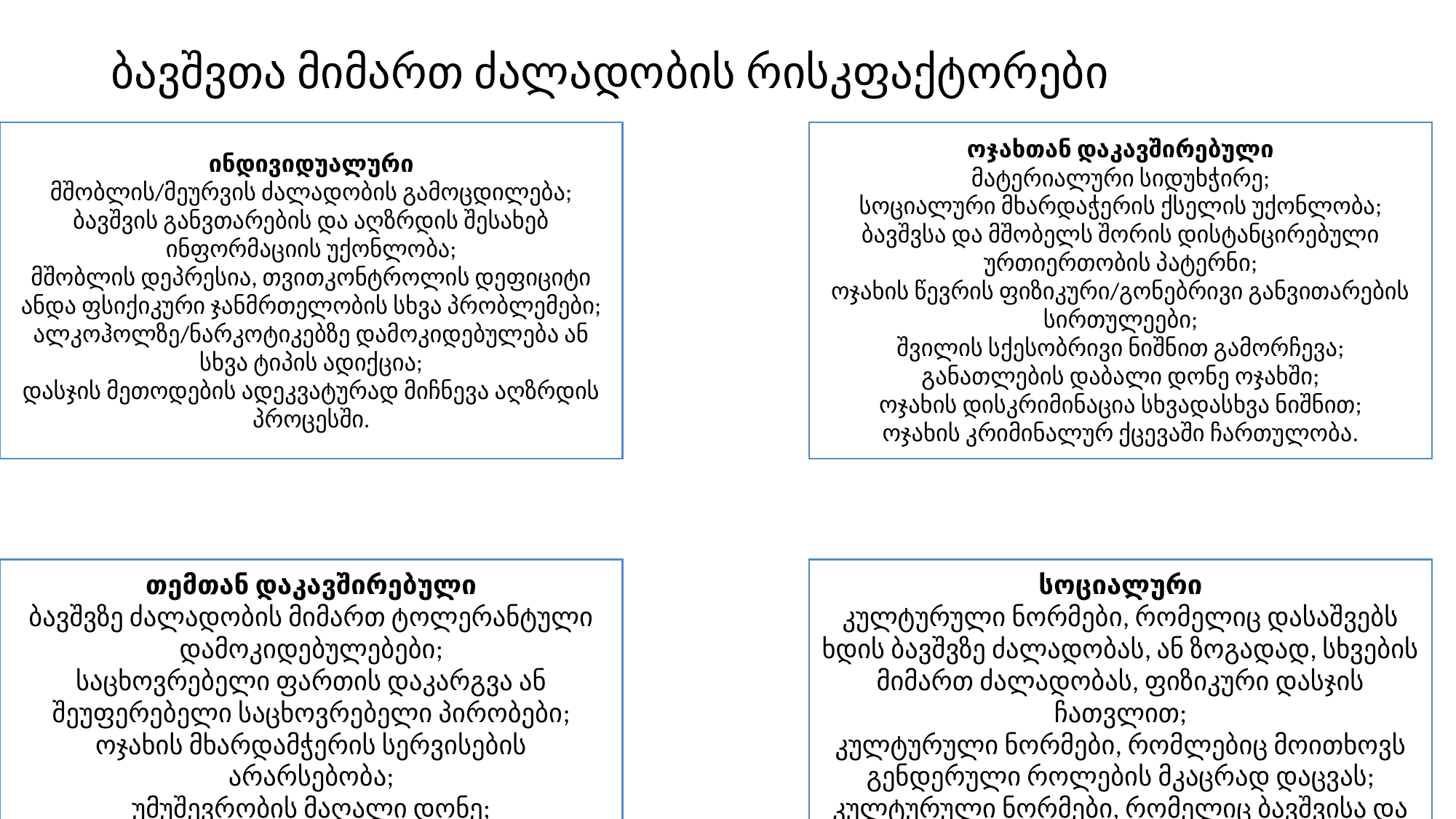

# ბავშვთა მიმართ ძალადობის რისკფაქტორები
ინდივიდუალური
მშობლის/მეურვის ძალადობის გამოცდილება;
ბავშვის განვთარების და აღზრდის შესახებ ინფორმაციის უქონლობა;
მშობლის დეპრესია, თვითკონტროლის დეფიციტი ანდა ფსიქიკური ჯანმრთელობის სხვა პრობლემები;
ალკოჰოლზე/ნარკოტიკებზე დამოკიდებულება ან სხვა ტიპის ადიქცია;
დასჯის მეთოდების ადეკვატურად მიჩნევა აღზრდის პროცესში.
ოჯახთან დაკავშირებული
მატერიალური სიდუხჭირე;
სოციალური მხარდაჭერის ქსელის უქონლობა;
ბავშვსა და მშობელს შორის დისტანცირებული ურთიერთობის პატერნი;
ოჯახის წევრის ფიზიკური/გონებრივი განვითარების სირთულეები;
შვილის სქესობრივი ნიშნით გამორჩევა;
განათლების დაბალი დონე ოჯახში;
ოჯახის დისკრიმინაცია სხვადასხვა ნიშნით;
ოჯახის კრიმინალურ ქცევაში ჩართულობა.
თემთან დაკავშირებული
ბავშვზე ძალადობის მიმართ ტოლერანტული დამოკიდებულებები;
საცხოვრებელი ფართის დაკარგვა ან შეუფერებელი საცხოვრებელი პირობები;
ოჯახის მხარდამჭერის სერვისების არარსებობა;
უმუშევრობის მაღალი დონე;
სოციალური
კულტურული ნორმები, რომელიც დასაშვებს ხდის ბავშვზე ძალადობას, ან ზოგადად, სხვების მიმართ ძალადობას, ფიზიკური დასჯის ჩათვლით;
კულტურული ნორმები, რომლებიც მოითხოვს გენდერული როლების მკაცრად დაცვას;